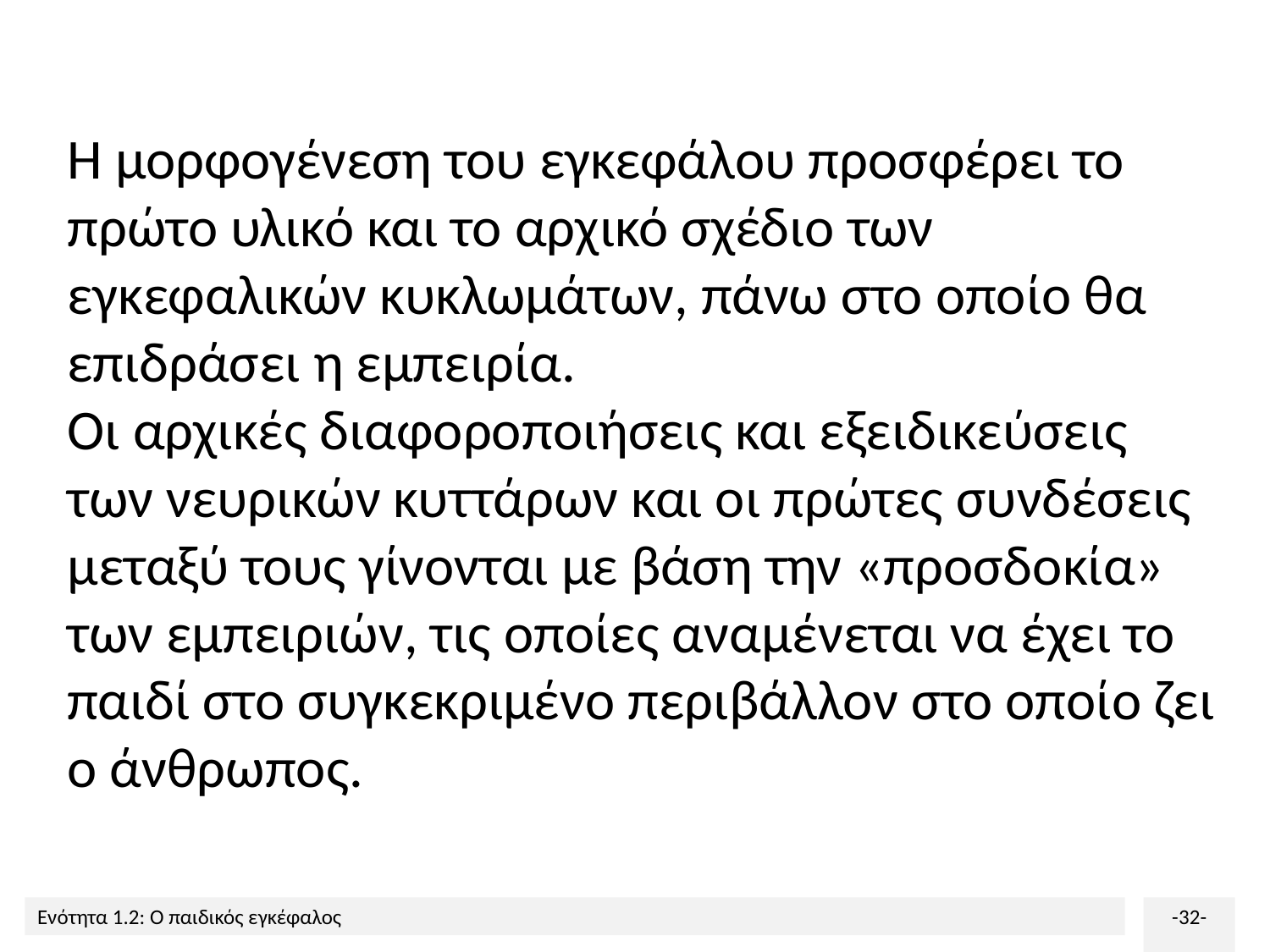

Η μορφογένεση του εγκεφάλου προσφέρει το πρώτο υλικό και το αρχικό σχέδιο των εγκεφαλικών κυκλωμάτων, πάνω στο οποίο θα επιδράσει η εμπειρία.
Οι αρχικές διαφοροποιήσεις και εξειδικεύσεις  των νευρικών κυττάρων και οι πρώτες συνδέσεις μεταξύ τους γίνονται με βάση την «προσδοκία» των εμπειριών, τις οποίες αναμένεται να έχει το παιδί στο συγκεκριμένο περιβάλλον στο οποίο ζει ο άνθρωπος.